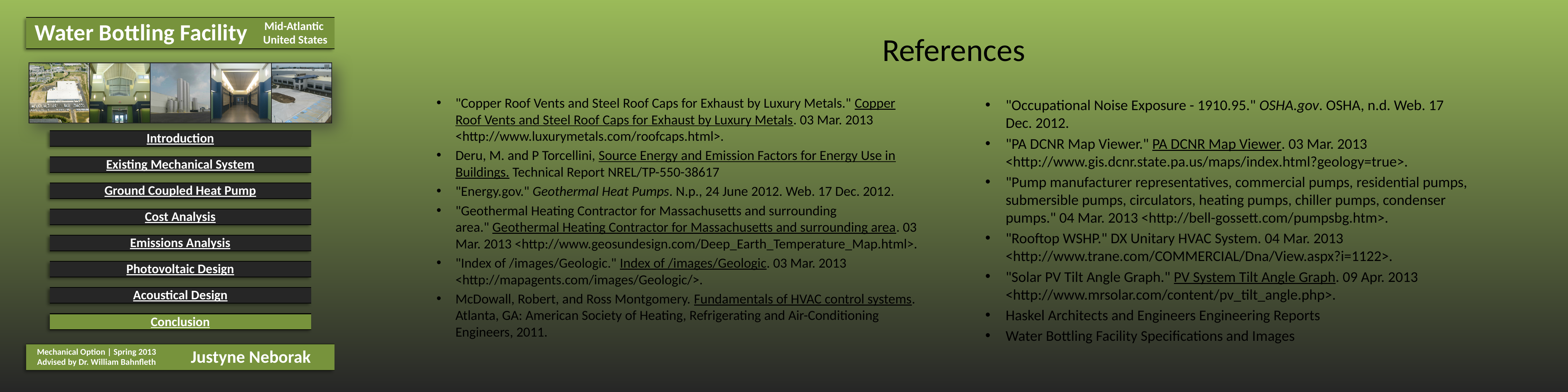

# References
"Copper Roof Vents and Steel Roof Caps for Exhaust by Luxury Metals." Copper Roof Vents and Steel Roof Caps for Exhaust by Luxury Metals. 03 Mar. 2013 <http://www.luxurymetals.com/roofcaps.html>.
Deru, M. and P Torcellini, Source Energy and Emission Factors for Energy Use in Buildings. Technical Report NREL/TP-550-38617
"Energy.gov." Geothermal Heat Pumps. N.p., 24 June 2012. Web. 17 Dec. 2012.
"Geothermal Heating Contractor for Massachusetts and surrounding area." Geothermal Heating Contractor for Massachusetts and surrounding area. 03 Mar. 2013 <http://www.geosundesign.com/Deep_Earth_Temperature_Map.html>.
"Index of /images/Geologic." Index of /images/Geologic. 03 Mar. 2013 <http://mapagents.com/images/Geologic/>.
McDowall, Robert, and Ross Montgomery. Fundamentals of HVAC control systems. Atlanta, GA: American Society of Heating, Refrigerating and Air-Conditioning Engineers, 2011.
"Occupational Noise Exposure - 1910.95." OSHA.gov. OSHA, n.d. Web. 17 Dec. 2012.
"PA DCNR Map Viewer." PA DCNR Map Viewer. 03 Mar. 2013 <http://www.gis.dcnr.state.pa.us/maps/index.html?geology=true>.
"Pump manufacturer representatives, commercial pumps, residential pumps, submersible pumps, circulators, heating pumps, chiller pumps, condenser pumps." 04 Mar. 2013 <http://bell-gossett.com/pumpsbg.htm>.
"Rooftop WSHP." DX Unitary HVAC System. 04 Mar. 2013 <http://www.trane.com/COMMERCIAL/Dna/View.aspx?i=1122>.
"Solar PV Tilt Angle Graph." PV System Tilt Angle Graph. 09 Apr. 2013 <http://www.mrsolar.com/content/pv_tilt_angle.php>.
Haskel Architects and Engineers Engineering Reports
Water Bottling Facility Specifications and Images
| Conclusion |
| --- |